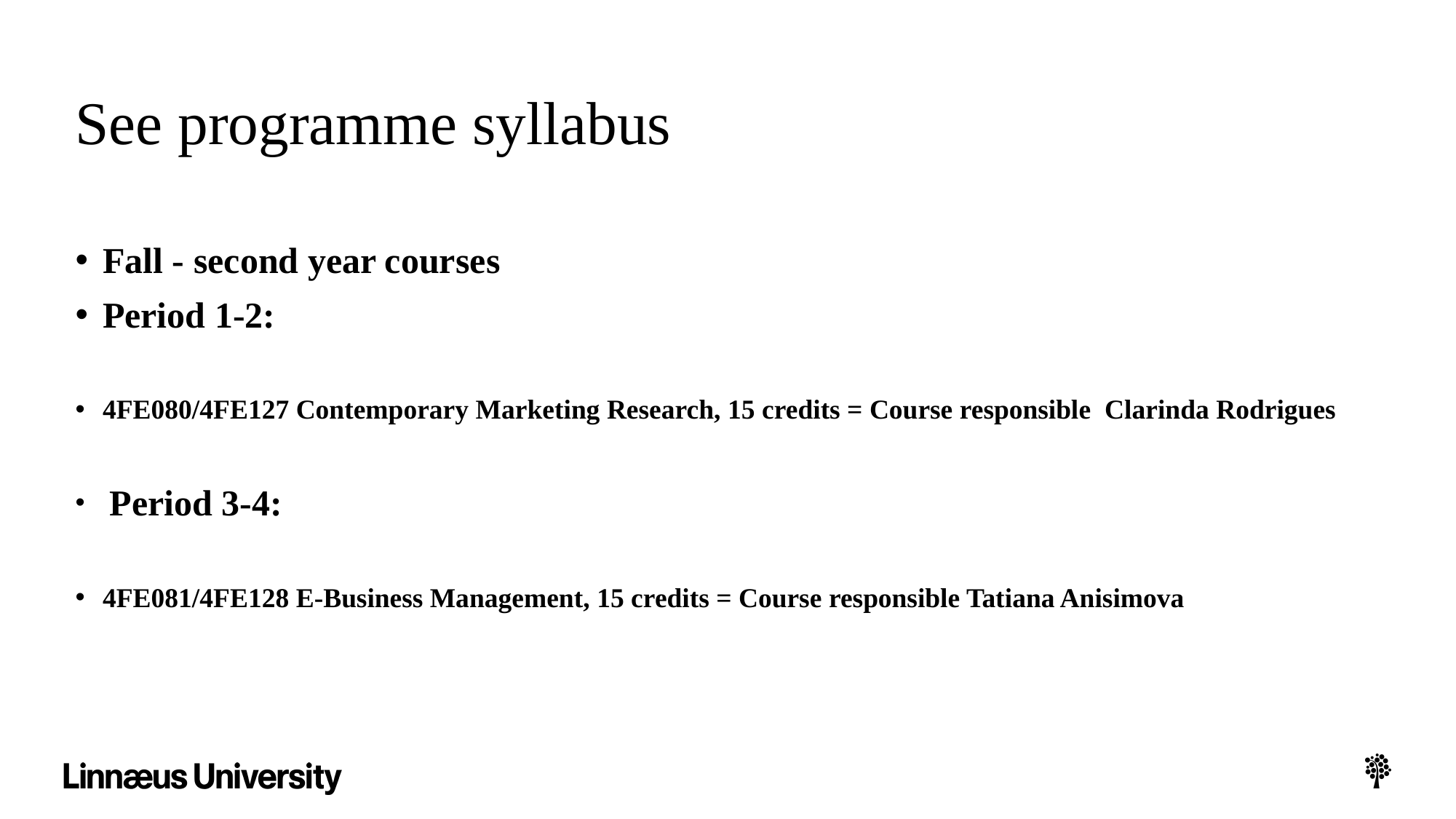

# See programme syllabus
Fall - second year courses
Period 1-2:

4FE080/4FE127 Contemporary Marketing Research, 15 credits = Course responsible  Clarinda Rodrigues

 Period 3-4:

4FE081/4FE128 E-Business Management, 15 credits = Course responsible Tatiana Anisimova